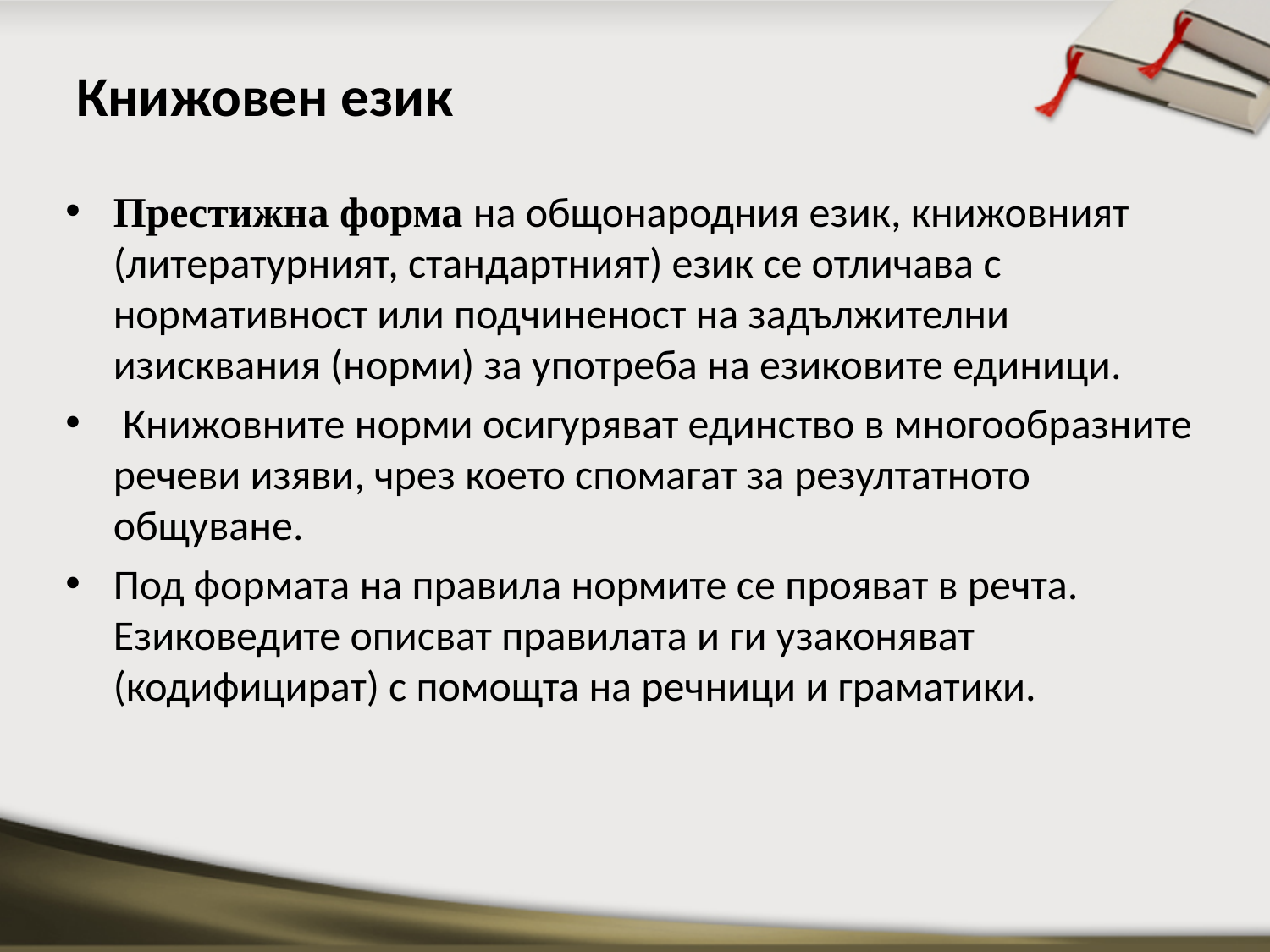

# Книжовен език
Престижна форма на общонародния език, книжовният (литературният, стандартният) език се отличава с нормативност или подчиненост на задължителни изисквания (норми) за употреба на езиковите единици.
 Книжовните норми осигуряват единство в многообразните речеви изяви, чрез което спомагат за резултатното общуване.
Под формата на правила нормите се прояват в речта. Езиковедите описват правилата и ги узаконяват (кодифицират) с помощта на речници и граматики.